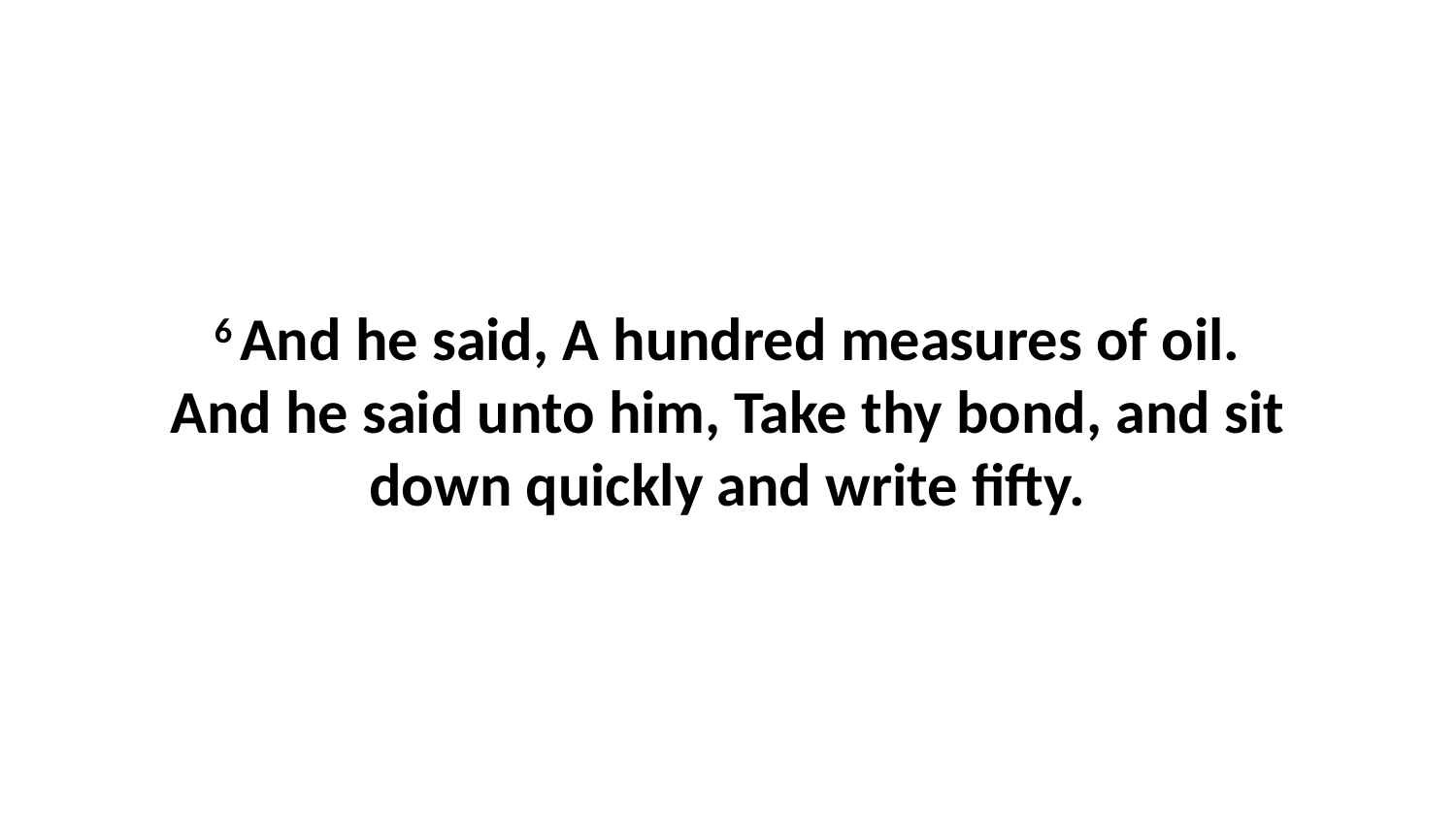

6 And he said, A hundred measures of oil. And he said unto him, Take thy bond, and sit down quickly and write fifty.